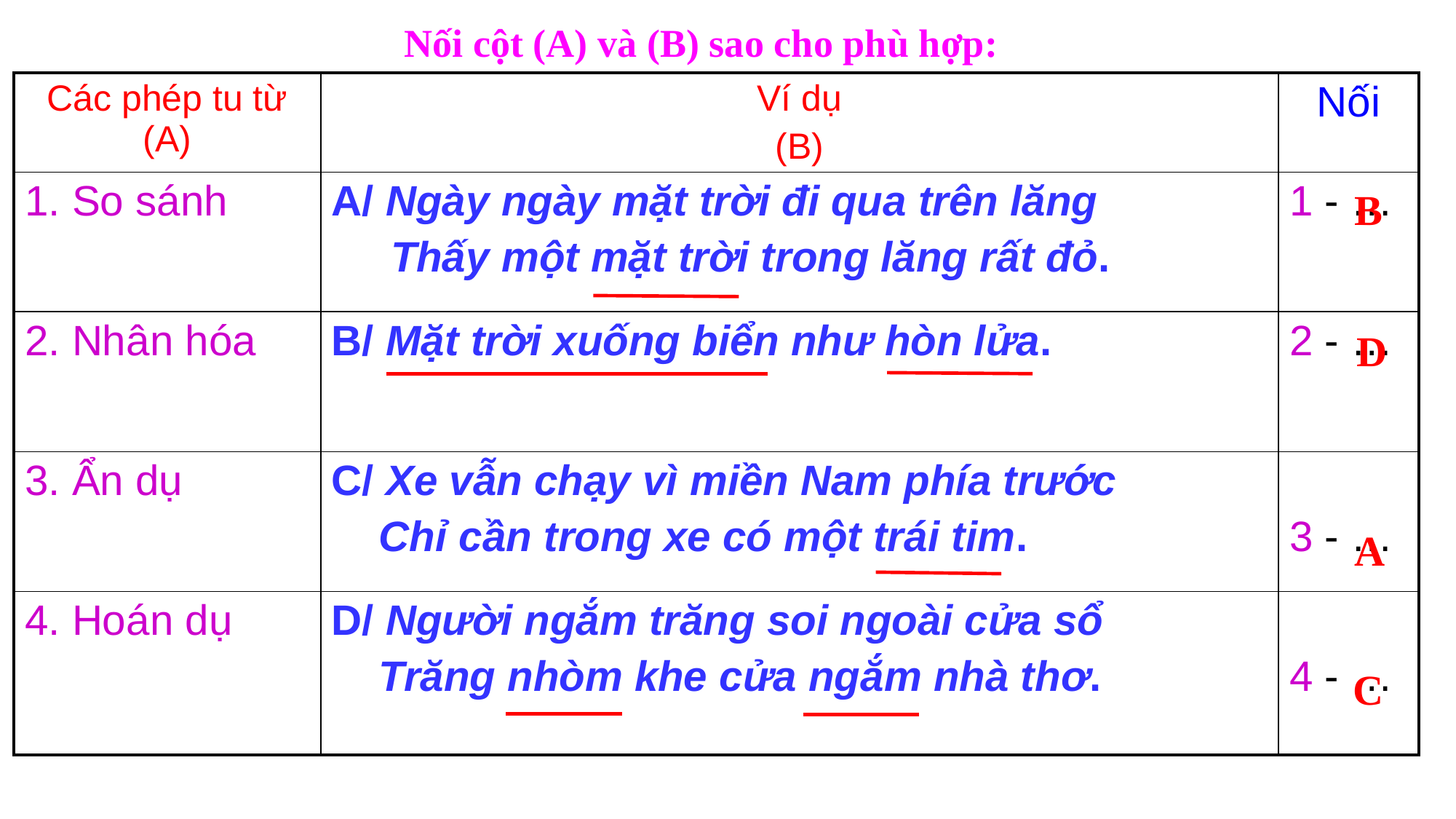

Nối cột (A) và (B) sao cho phù hợp:
| Các phép tu từ (A) | Ví dụ (B) | Nối |
| --- | --- | --- |
| 1. So sánh | A/ Ngày ngày mặt trời đi qua trên lăng Thấy một mặt trời trong lăng rất đỏ. | 1 - … |
| 2. Nhân hóa | B/ Mặt trời xuống biển như hòn lửa. | 2 - … |
| 3. Ẩn dụ | C/ Xe vẫn chạy vì miền Nam phía trước Chỉ cần trong xe có một trái tim. | 3 - … |
| 4. Hoán dụ | D/ Người ngắm trăng soi ngoài cửa sổ Trăng nhòm khe cửa ngắm nhà thơ. | 4 - … |
B
D
A
C